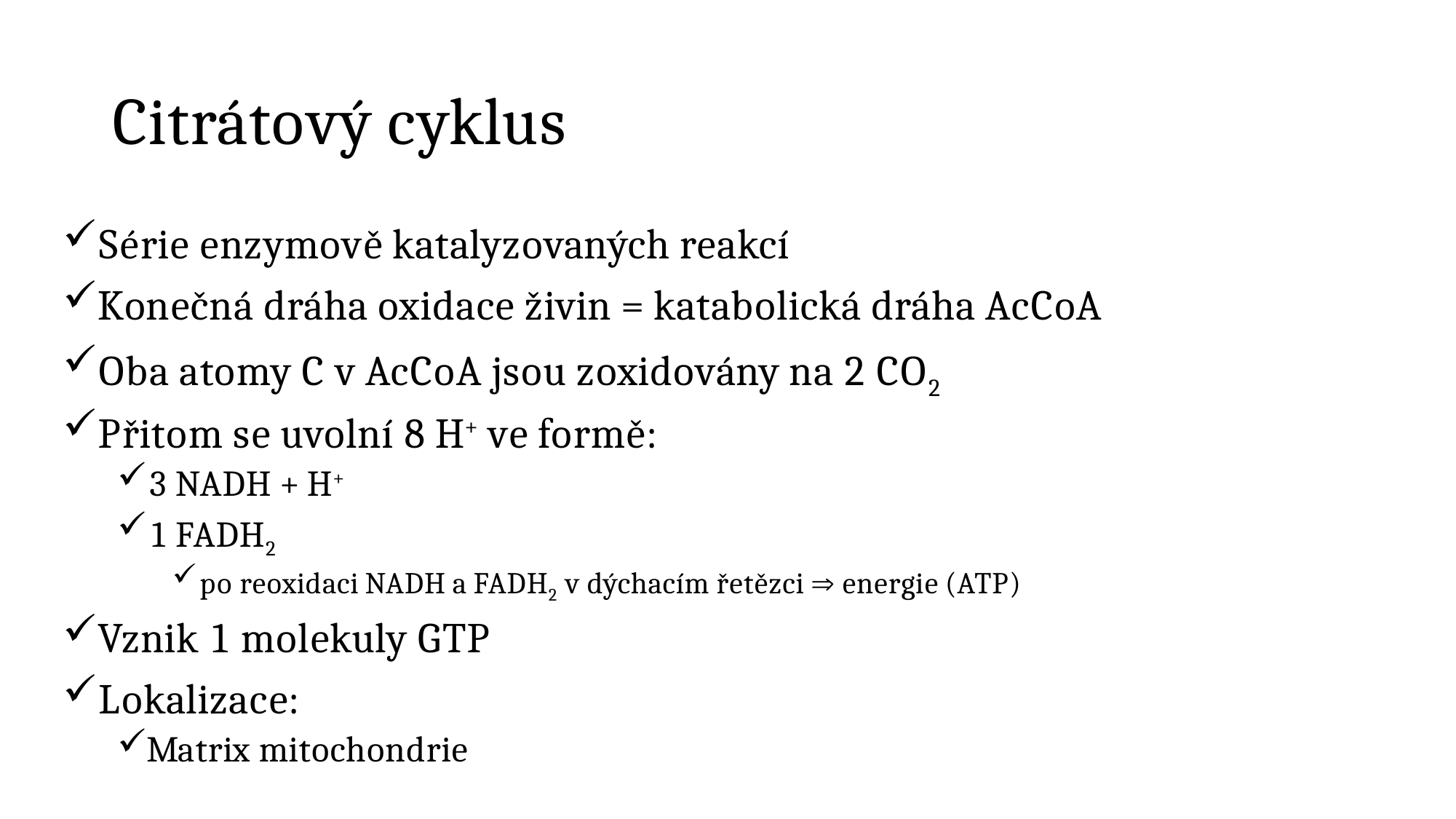

# Citrátový cyklus
Série enzymově katalyzovaných reakcí
Konečná dráha oxidace živin = katabolická dráha AcCoA
Oba atomy C v AcCoA jsou zoxidovány na 2 CO2
Přitom se uvolní 8 H+ ve formě:
3 NADH + H+
1 FADH2
po reoxidaci NADH a FADH2 v dýchacím řetězci ⇒ energie (ATP)
Vznik 1 molekuly GTP
Lokalizace:
Matrix mitochondrie